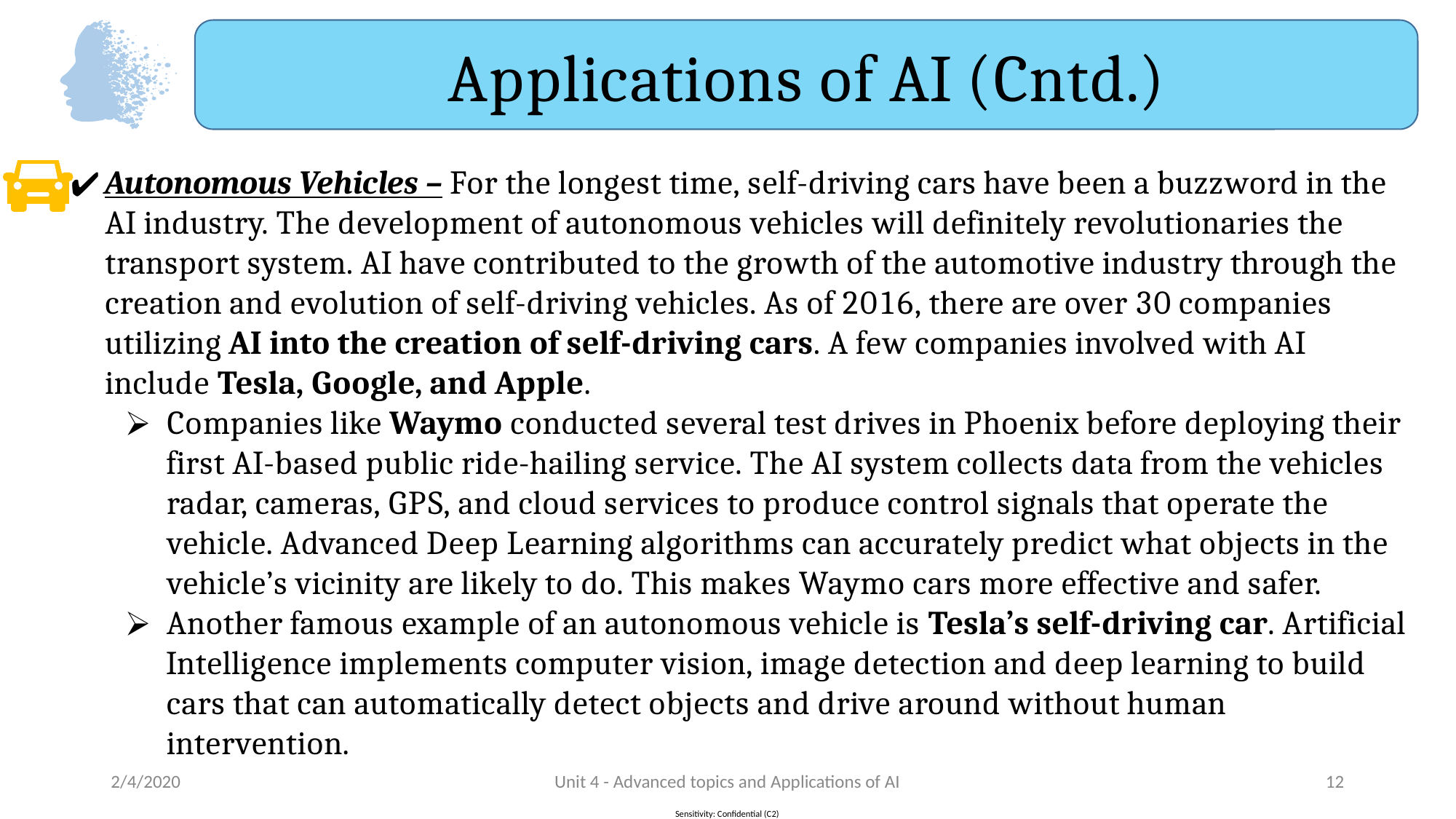

Applications of AI (Cntd.)
Autonomous Vehicles – For the longest time, self-driving cars have been a buzzword in the AI industry. The development of autonomous vehicles will definitely revolutionaries the transport system. AI have contributed to the growth of the automotive industry through the creation and evolution of self-driving vehicles. As of 2016, there are over 30 companies utilizing AI into the creation of self-driving cars. A few companies involved with AI include Tesla, Google, and Apple.
Companies like Waymo conducted several test drives in Phoenix before deploying their first AI-based public ride-hailing service. The AI system collects data from the vehicles radar, cameras, GPS, and cloud services to produce control signals that operate the vehicle. Advanced Deep Learning algorithms can accurately predict what objects in the vehicle’s vicinity are likely to do. This makes Waymo cars more effective and safer.
Another famous example of an autonomous vehicle is Tesla’s self-driving car. Artificial Intelligence implements computer vision, image detection and deep learning to build cars that can automatically detect objects and drive around without human intervention.

2/4/2020
Unit 4 - Advanced topics and Applications of AI
12